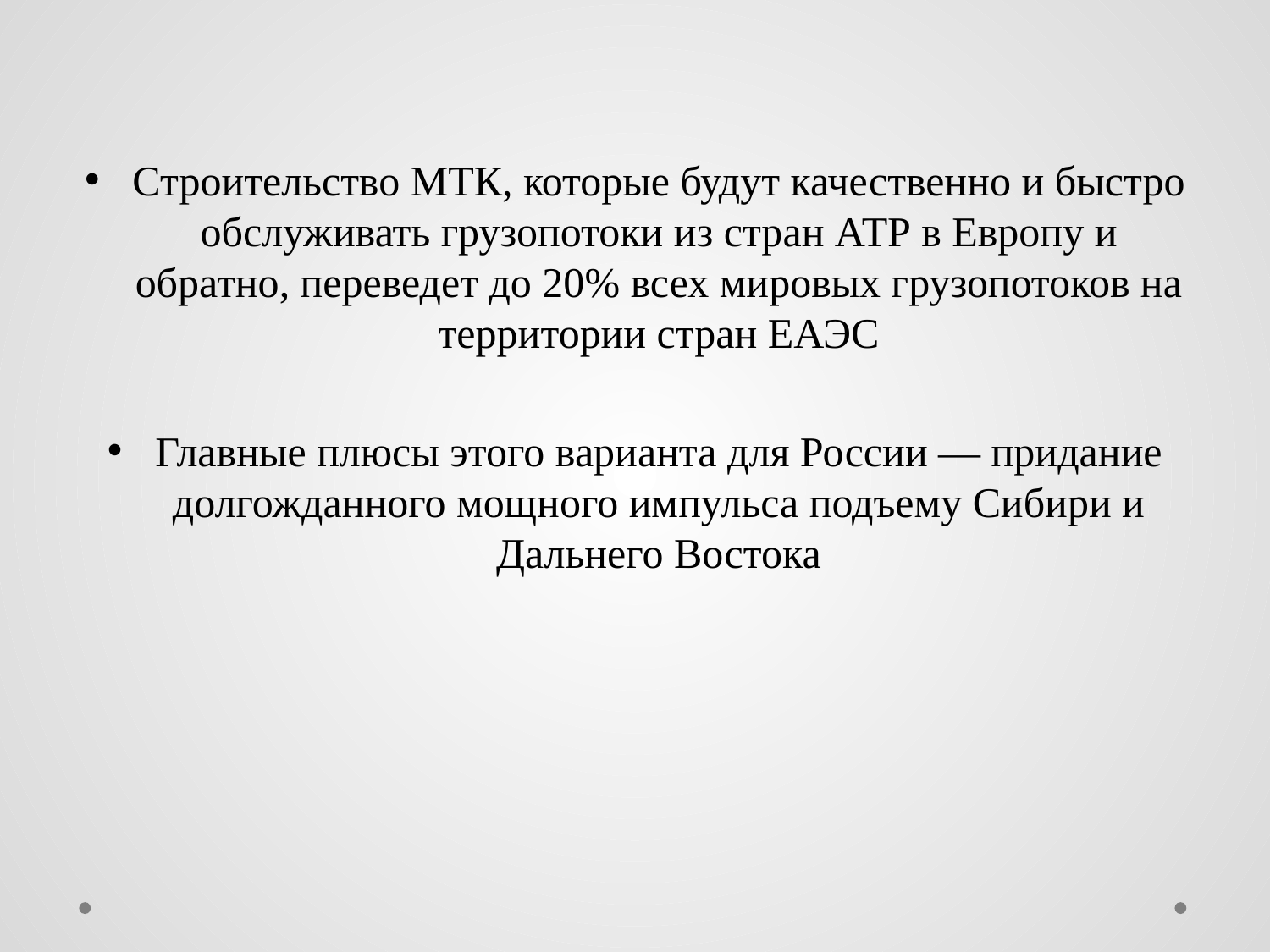

Строительство МТК, которые будут качественно и быстро обслуживать грузопотоки из стран АТР в Европу и обратно, переведет до 20% всех мировых грузопотоков на территории стран ЕАЭС

Главные плюсы этого варианта для России — придание долгожданного мощного импульса подъему Сибири и Дальнего Востока